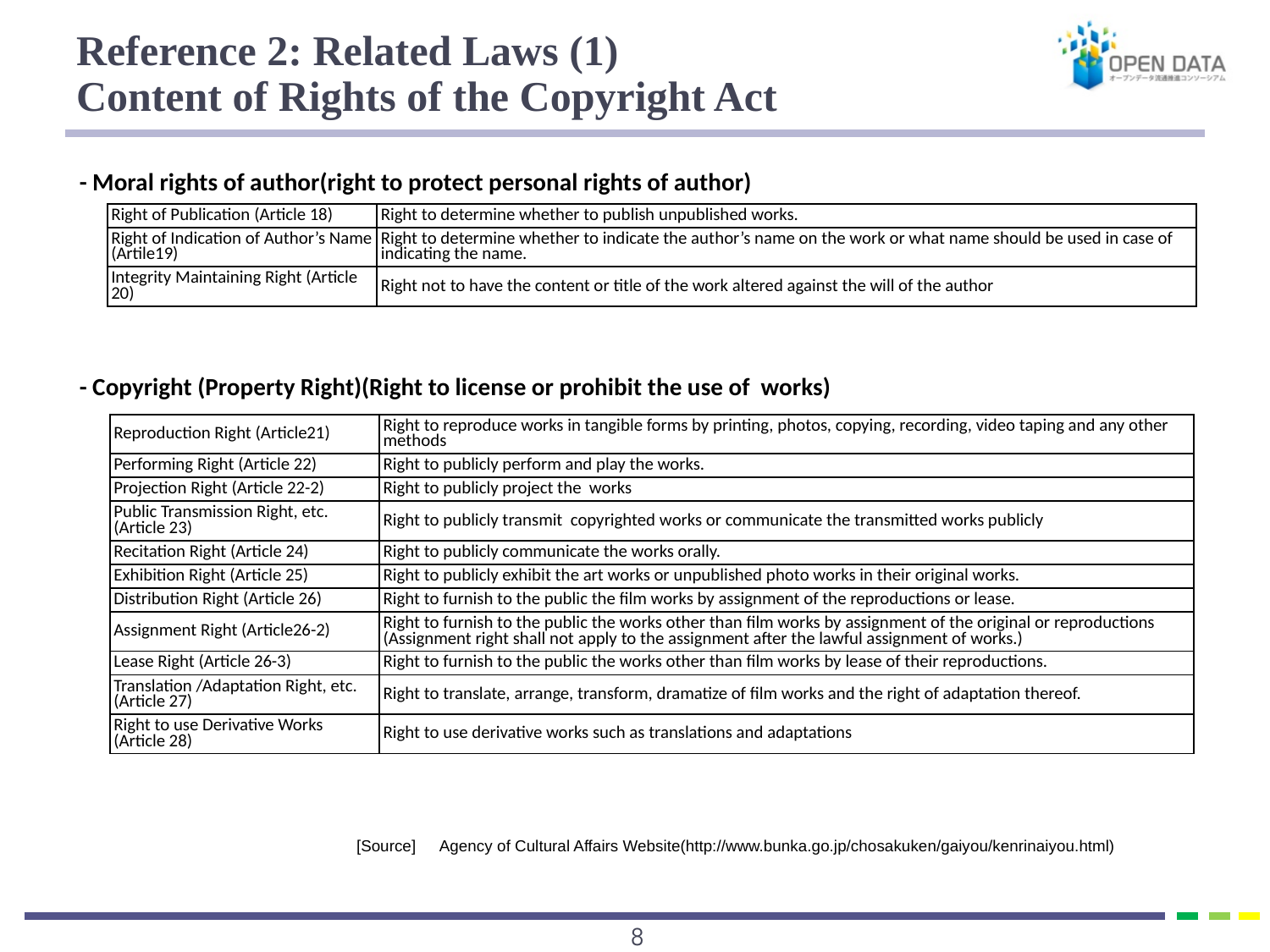

# Reference 2: Related Laws (1) Content of Rights of the Copyright Act
- Moral rights of author(right to protect personal rights of author)
| Right of Publication (Article 18) | Right to determine whether to publish unpublished works. |
| --- | --- |
| Right of Indication of Author’s Name (Artile19) | Right to determine whether to indicate the author’s name on the work or what name should be used in case of indicating the name. |
| Integrity Maintaining Right (Article 20) | Right not to have the content or title of the work altered against the will of the author |
- Copyright (Property Right)(Right to license or prohibit the use of  works)
| Reproduction Right (Article21) | Right to reproduce works in tangible forms by printing, photos, copying, recording, video taping and any other methods |
| --- | --- |
| Performing Right (Article 22) | Right to publicly perform and play the works. |
| Projection Right (Article 22-2) | Right to publicly project the works |
| Public Transmission Right, etc. (Article 23) | Right to publicly transmit copyrighted works or communicate the transmitted works publicly |
| Recitation Right (Article 24) | Right to publicly communicate the works orally. |
| Exhibition Right (Article 25) | Right to publicly exhibit the art works or unpublished photo works in their original works. |
| Distribution Right (Article 26) | Right to furnish to the public the film works by assignment of the reproductions or lease. |
| Assignment Right (Article26-2) | Right to furnish to the public the works other than film works by assignment of the original or reproductions (Assignment right shall not apply to the assignment after the lawful assignment of works.) |
| Lease Right (Article 26-3) | Right to furnish to the public the works other than film works by lease of their reproductions. |
| Translation /Adaptation Right, etc. (Article 27) | Right to translate, arrange, transform, dramatize of film works and the right of adaptation thereof. |
| Right to use Derivative Works (Article 28) | Right to use derivative works such as translations and adaptations |
[Source]　Agency of Cultural Affairs Website(http://www.bunka.go.jp/chosakuken/gaiyou/kenrinaiyou.html)
8